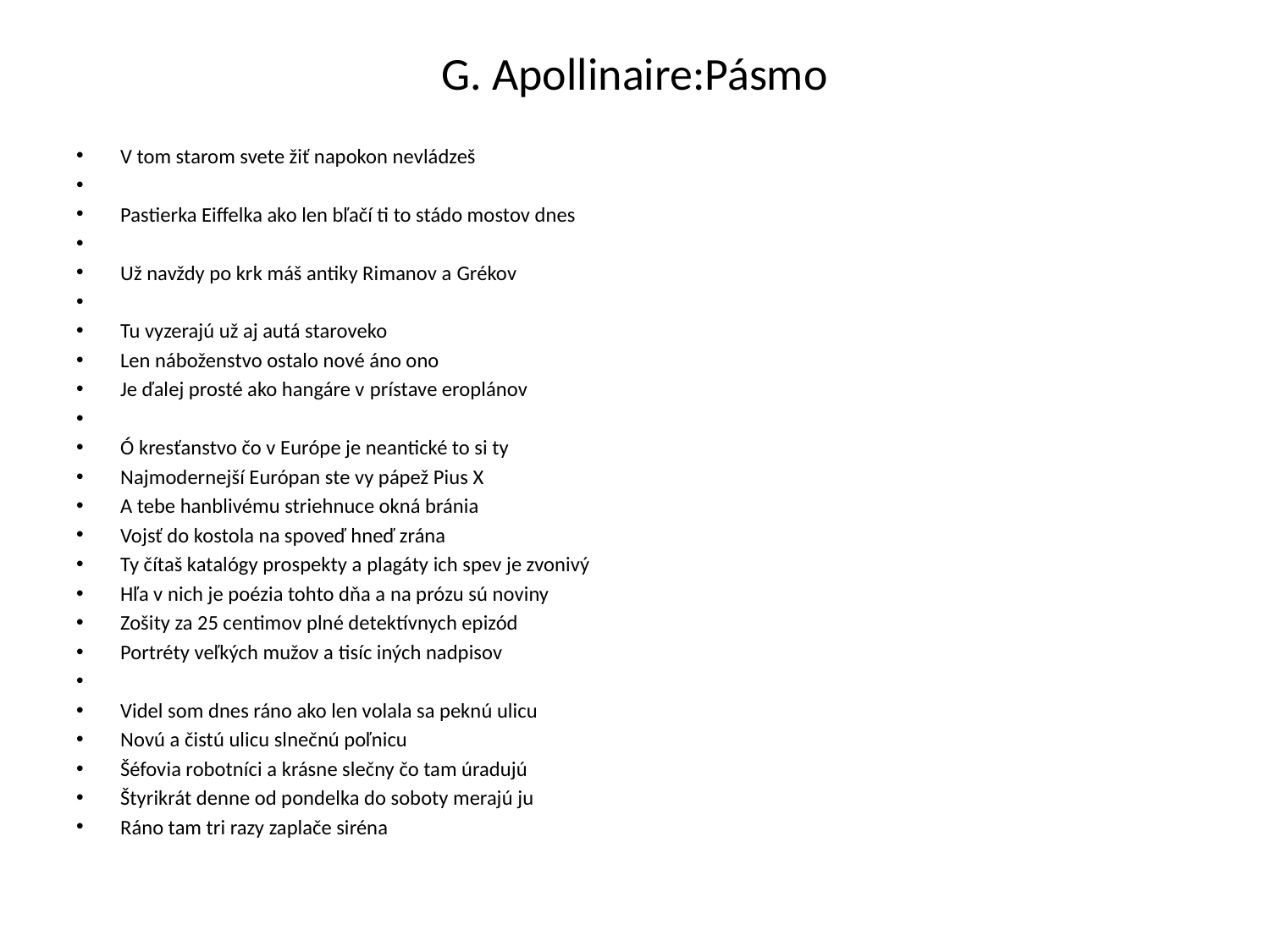

# G. Apollinaire:Pásmo
V tom starom svete žiť napokon nevládzeš

Pastierka Eiffelka ako len bľačí ti to stádo mostov dnes

Už navždy po krk máš antiky Rimanov a Grékov

Tu vyzerajú už aj autá staroveko
Len náboženstvo ostalo nové áno ono
Je ďalej prosté ako hangáre v prístave eroplánov

Ó kresťanstvo čo v Európe je neantické to si ty
Najmodernejší Európan ste vy pápež Pius X
A tebe hanblivému striehnuce okná bránia
Vojsť do kostola na spoveď hneď zrána
Ty čítaš katalógy prospekty a plagáty ich spev je zvonivý
Hľa v nich je poézia tohto dňa a na prózu sú noviny
Zošity za 25 centimov plné detektívnych epizód
Portréty veľkých mužov a tisíc iných nadpisov

Videl som dnes ráno ako len volala sa peknú ulicu
Novú a čistú ulicu slnečnú poľnicu
Šéfovia robotníci a krásne slečny čo tam úradujú
Štyrikrát denne od pondelka do soboty merajú ju
Ráno tam tri razy zaplače siréna